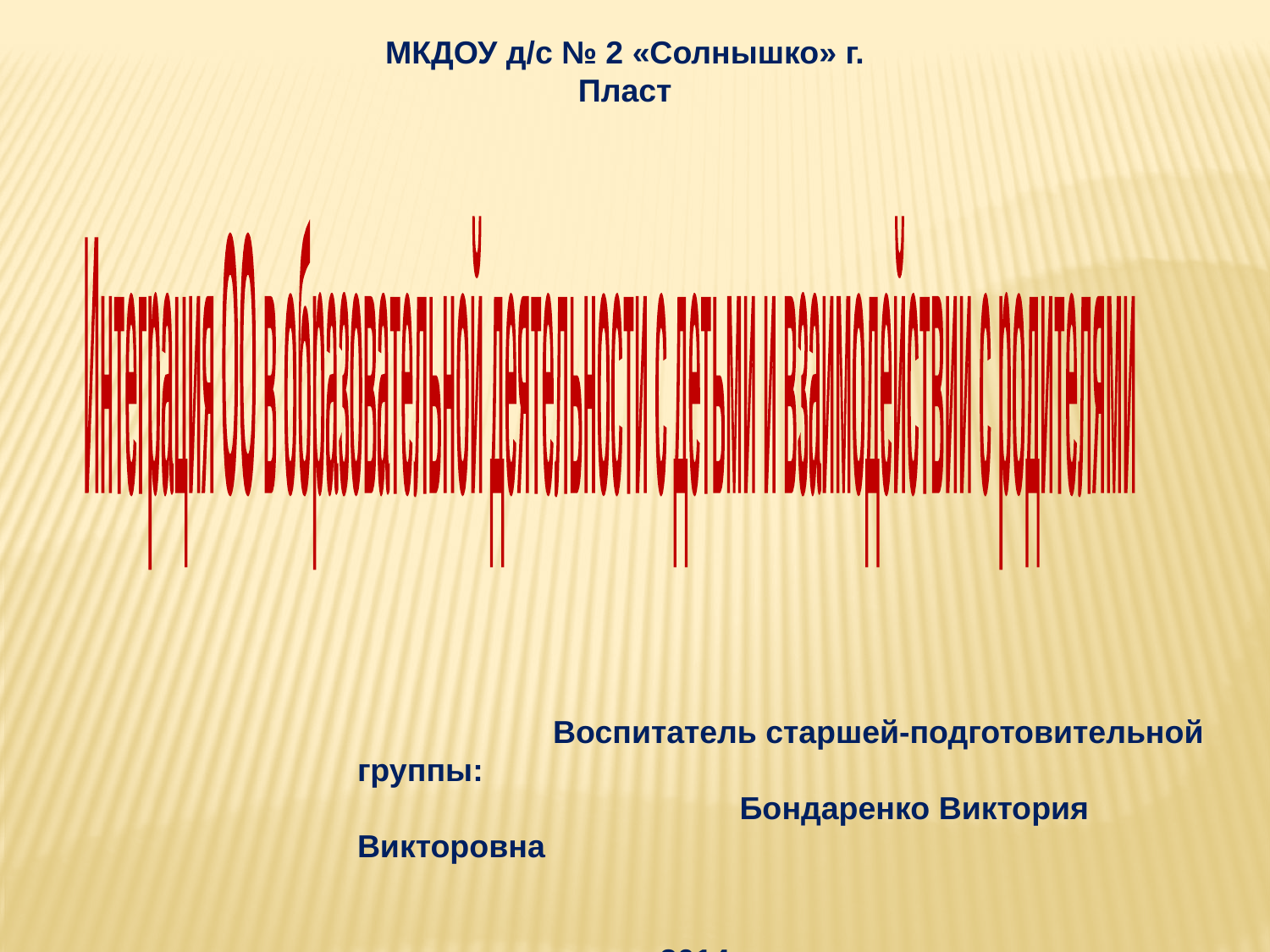

МКДОУ д/с № 2 «Солнышко» г. Пласт
Интеграция ОО в образовательной деятельности с детьми и взаимодействии с родителями
                      Воспитатель старшей-подготовительной группы:
                                           Бондаренко Виктория Викторовна

                                  2014 г